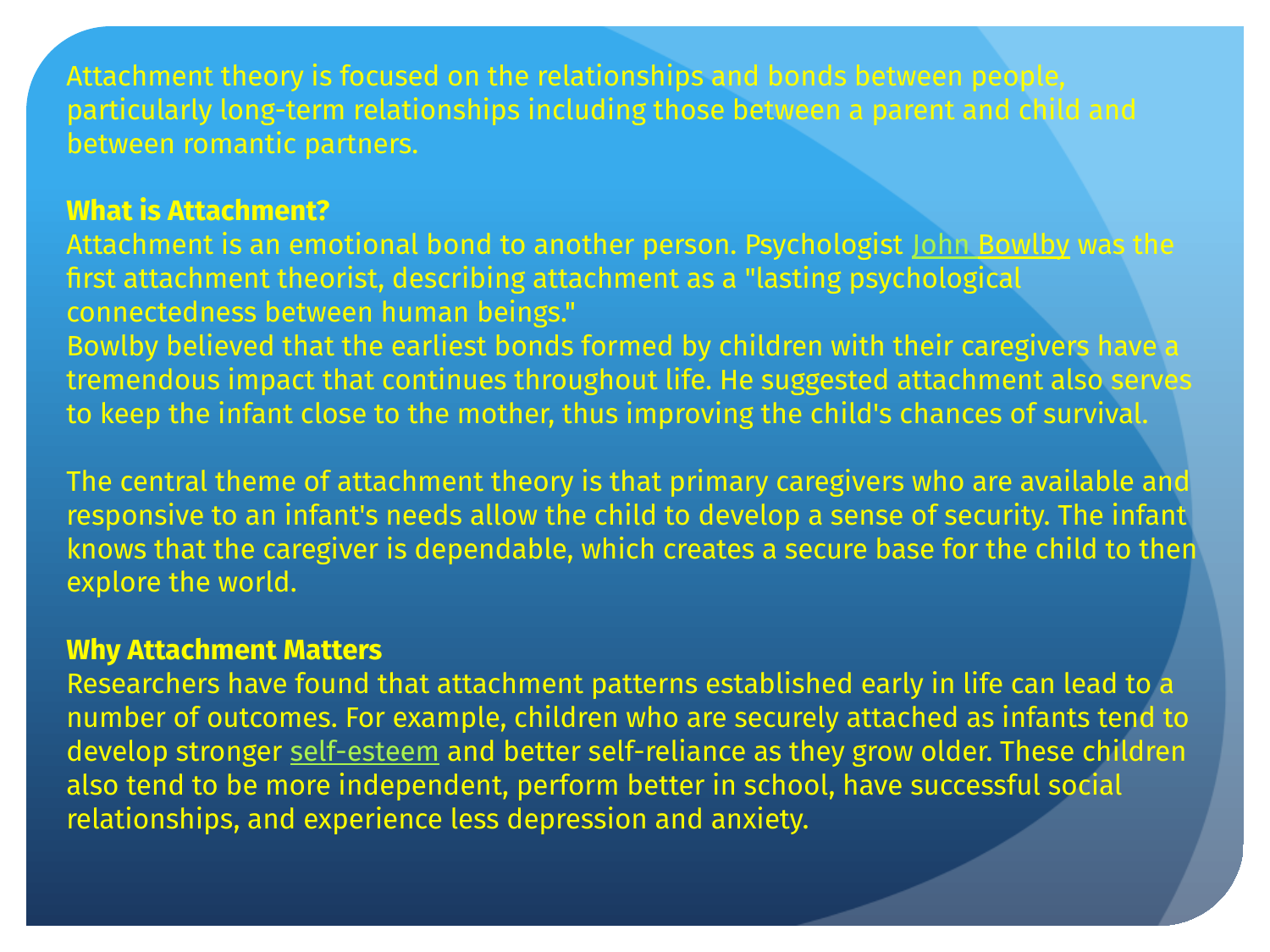

Attachment theory is focused on the relationships and bonds between people, particularly long-term relationships including those between a parent and child and between romantic partners.

What is Attachment?
Attachment is an emotional bond to another person. Psychologist John Bowlby was the first attachment theorist, describing attachment as a "lasting psychological connectedness between human beings."
Bowlby believed that the earliest bonds formed by children with their caregivers have a tremendous impact that continues throughout life. He suggested attachment also serves to keep the infant close to the mother, thus improving the child's chances of survival.

The central theme of attachment theory is that primary caregivers who are available and responsive to an infant's needs allow the child to develop a sense of security. The infant knows that the caregiver is dependable, which creates a secure base for the child to then explore the world.

Why Attachment Matters
Researchers have found that attachment patterns established early in life can lead to a number of outcomes. For example, children who are securely attached as infants tend to develop stronger self-esteem and better self-reliance as they grow older. These children also tend to be more independent, perform better in school, have successful social relationships, and experience less depression and anxiety.